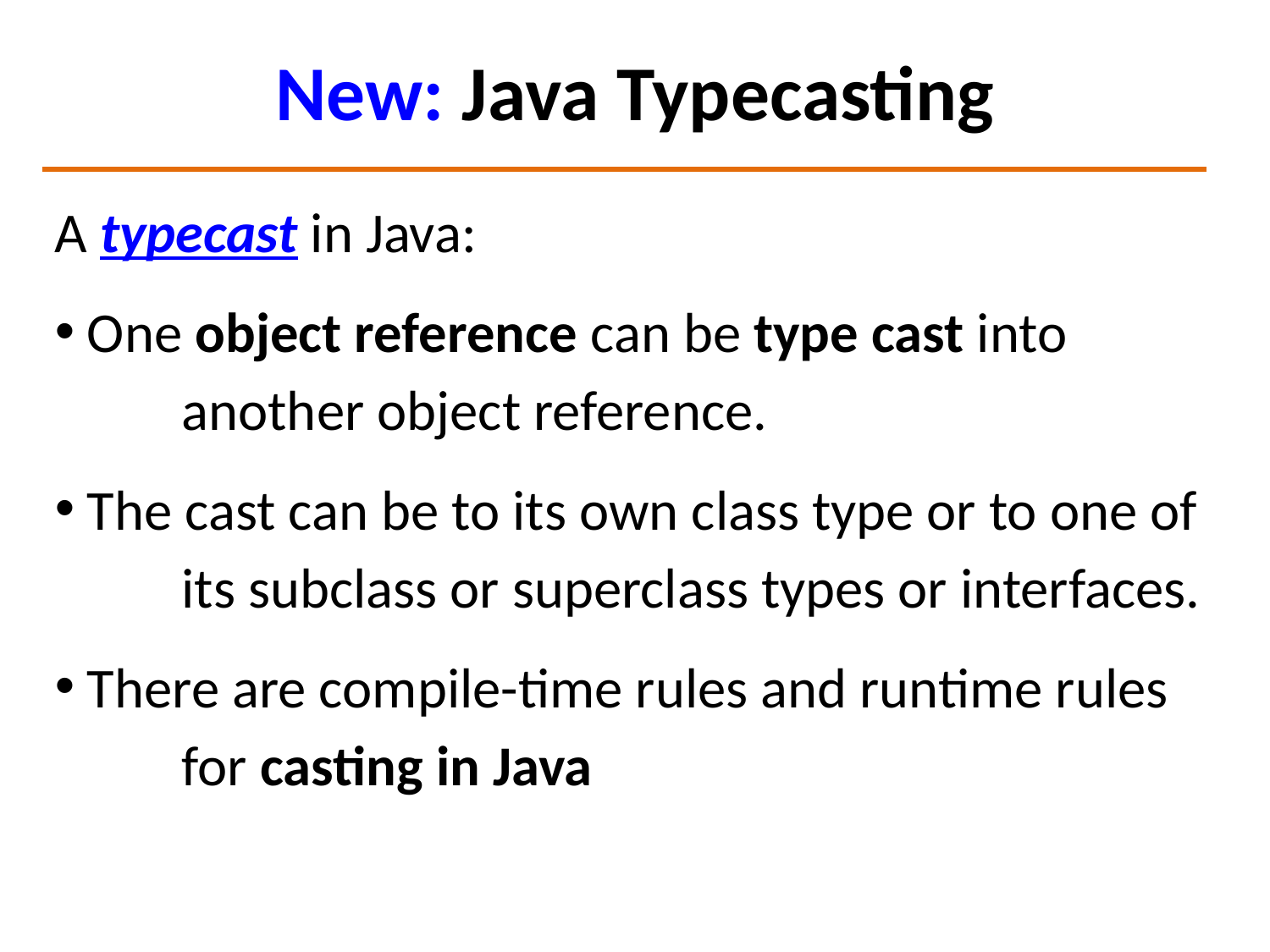

# New: Java Typecasting
A typecast in Java:
 One object reference can be type cast into
	another object reference.
 The cast can be to its own class type or to one of
	its subclass or superclass types or interfaces.
 There are compile-time rules and runtime rules
	for casting in Java